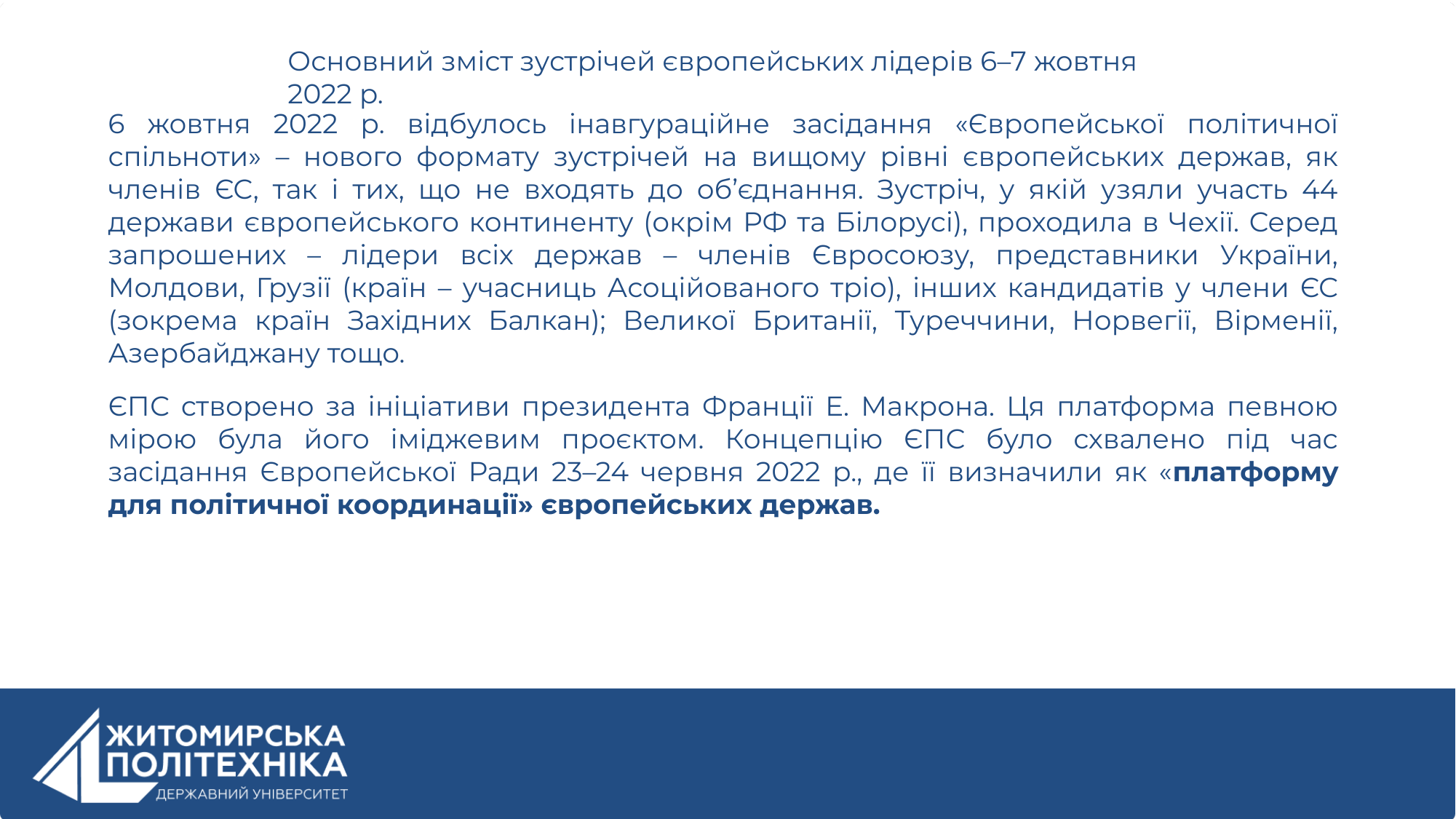

Основний зміст зустрічей європейських лідерів 6–7 жовтня 2022 р.
6 жовтня 2022 р. відбулось інавгураційне засідання «Європейської політичної спільноти» – нового формату зустрічей на вищому рівні європейських держав, як членів ЄС, так і тих, що не входять до об’єднання. Зустріч, у якій узяли участь 44 держави європейського континенту (окрім РФ та Білорусі), проходила в Чехії. Серед запрошених – лідери всіх держав – членів Євросоюзу, представники України, Молдови, Грузії (країн – учасниць Асоційованого тріо), інших кандидатів у члени ЄС (зокрема країн Західних Балкан); Великої Британії, Туреччини, Норвегії, Вірменії, Азербайджану тощо.
ЄПС створено за ініціативи президента Франції Е. Макрона. Ця платформа певною мірою була його іміджевим проєктом. Концепцію ЄПС було схвалено під час засідання Європейської Ради 23–24 червня 2022 р., де її визначили як «платформу для політичної координації» європейських держав.